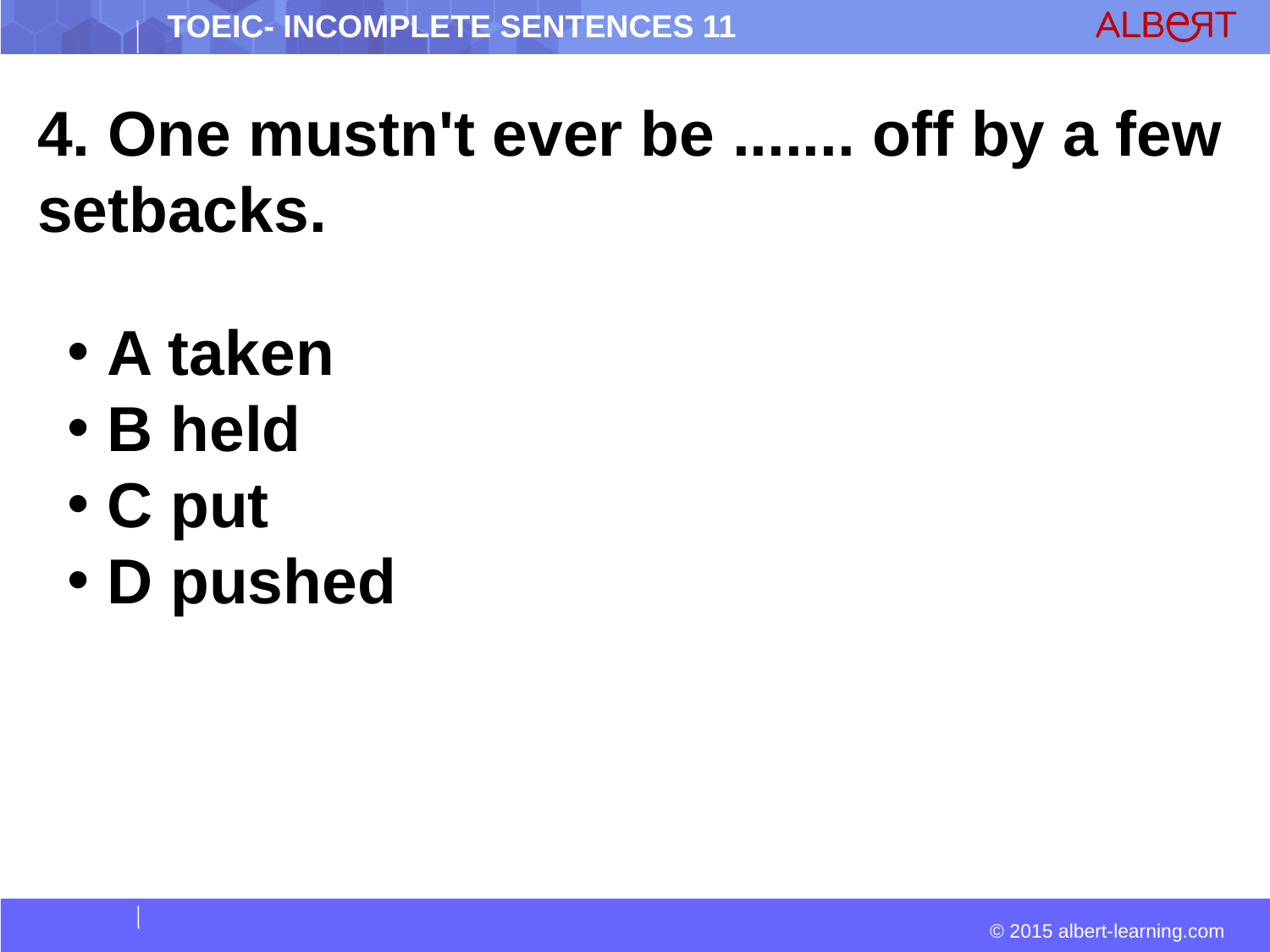

4. One mustn't ever be ....... off by a few setbacks.
 A taken
 B held
 C put
 D pushed